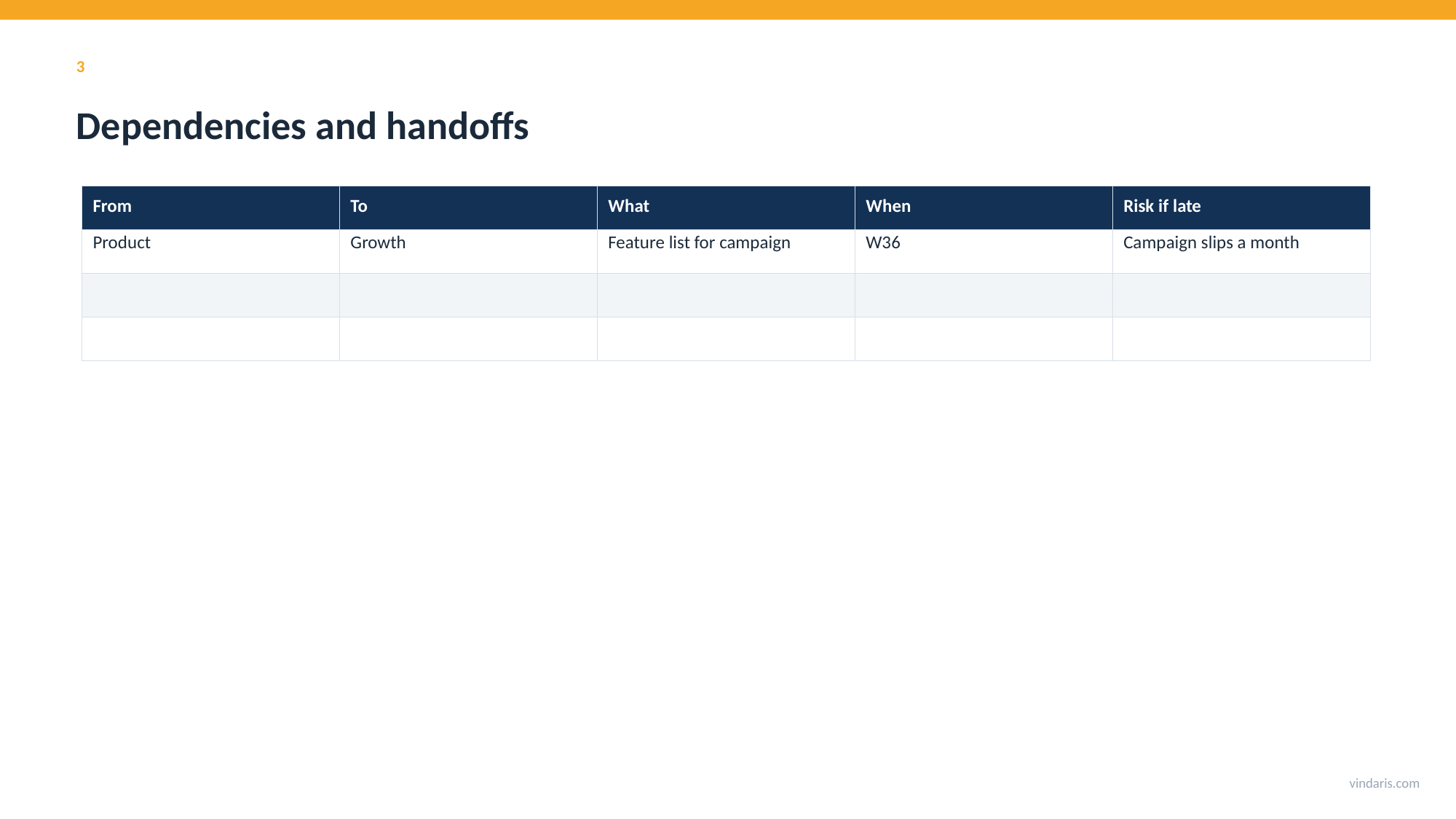

3
Dependencies and handoffs
| From | To | What | When | Risk if late |
| --- | --- | --- | --- | --- |
| Product | Growth | Feature list for campaign | W36 | Campaign slips a month |
|  |  |  |  |  |
|  |  |  |  |  |